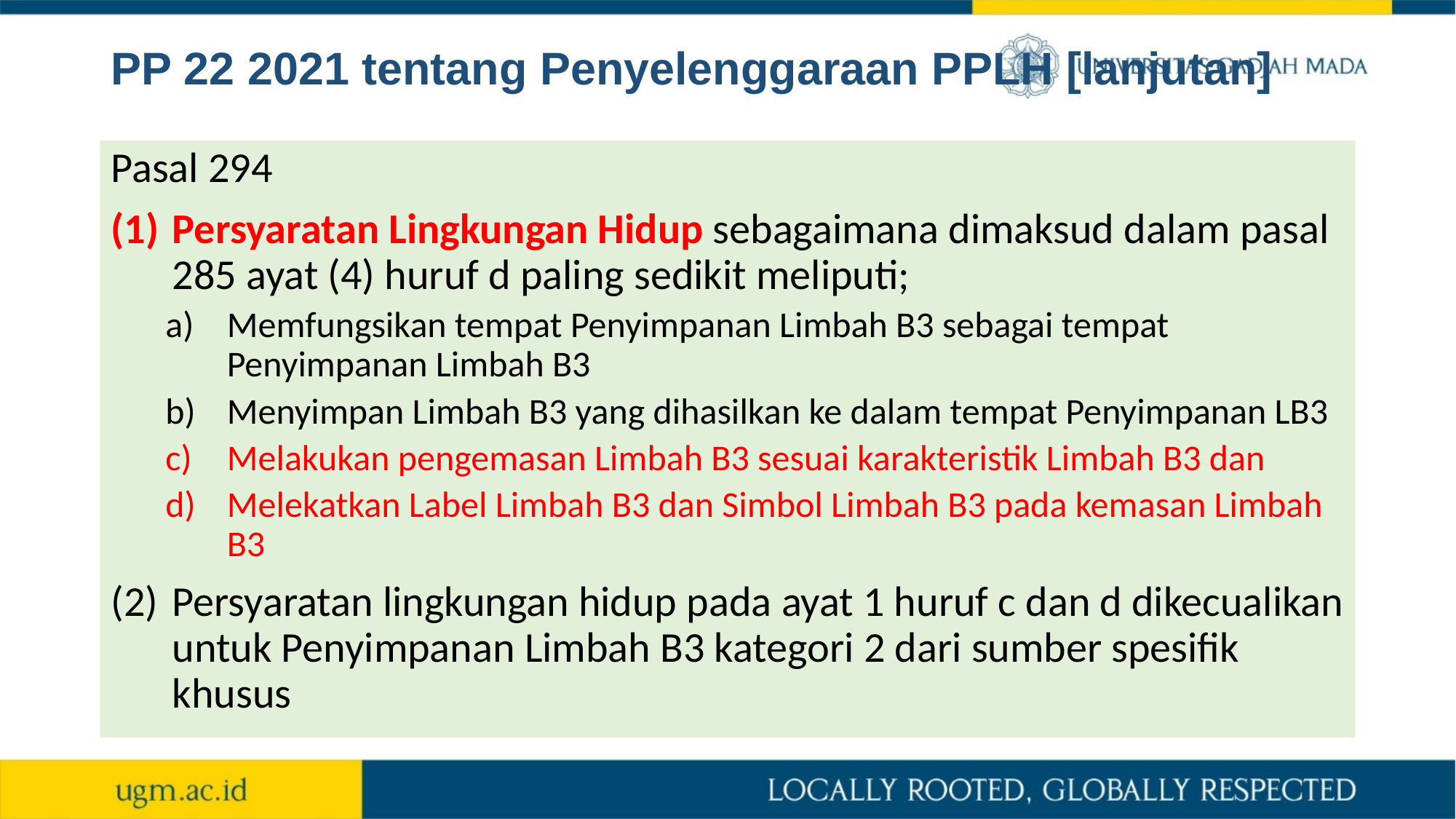

# PP 22 2021 tentang Penyelenggaraan PPLH [lanjutan]
Pasal 294
Persyaratan Lingkungan Hidup sebagaimana dimaksud dalam pasal 285 ayat (4) huruf d paling sedikit meliputi;
Memfungsikan tempat Penyimpanan Limbah B3 sebagai tempat Penyimpanan Limbah B3
Menyimpan Limbah B3 yang dihasilkan ke dalam tempat Penyimpanan LB3
Melakukan pengemasan Limbah B3 sesuai karakteristik Limbah B3 dan
Melekatkan Label Limbah B3 dan Simbol Limbah B3 pada kemasan Limbah B3
Persyaratan lingkungan hidup pada ayat 1 huruf c dan d dikecualikan untuk Penyimpanan Limbah B3 kategori 2 dari sumber spesifik khusus